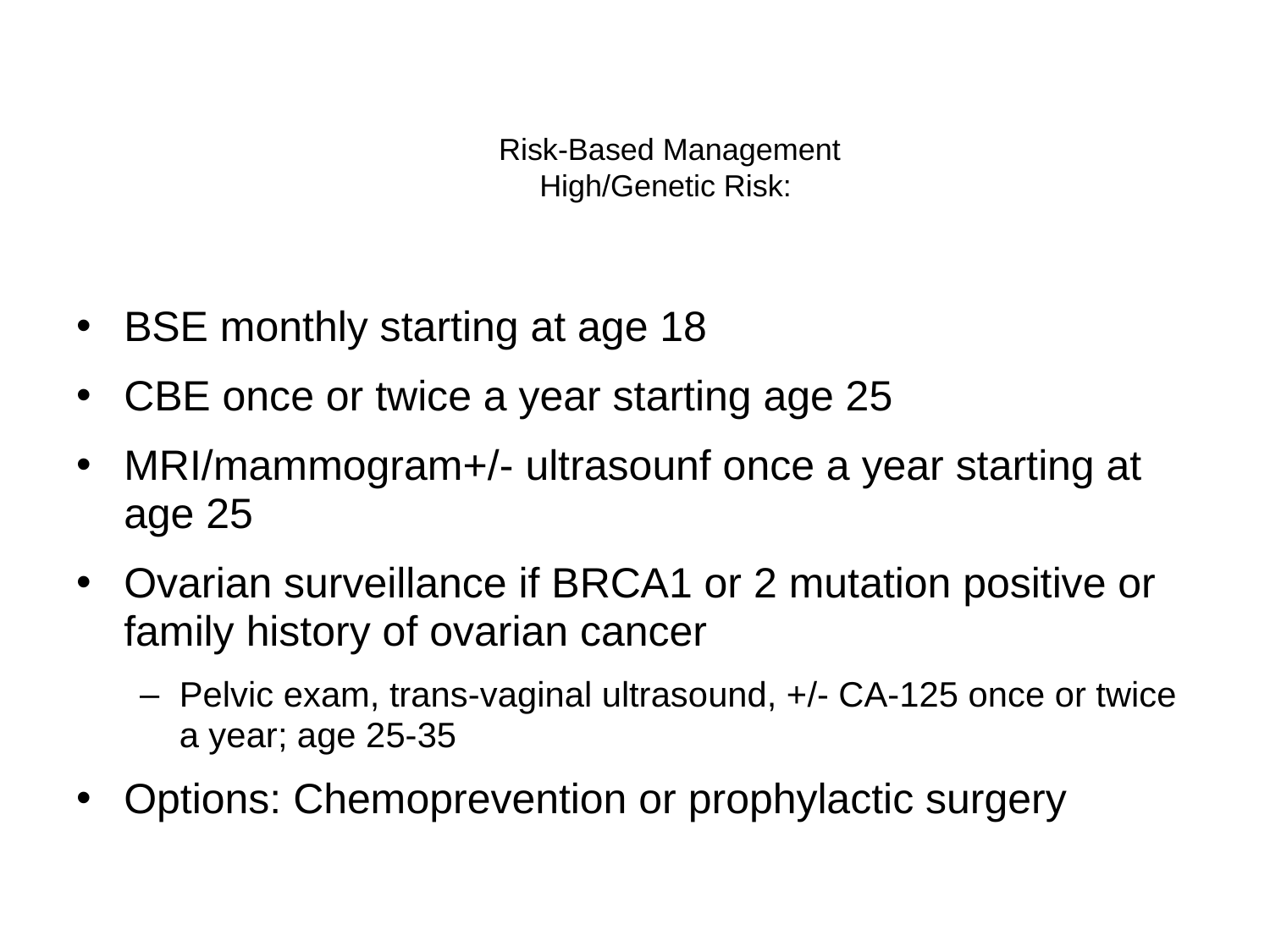

# Risk-Based Management High/Genetic Risk:
BSE monthly starting at age 18
CBE once or twice a year starting age 25
MRI/mammogram+/- ultrasounf once a year starting at age 25
Ovarian surveillance if BRCA1 or 2 mutation positive or family history of ovarian cancer
Pelvic exam, trans-vaginal ultrasound, +/- CA-125 once or twice a year; age 25-35
Options: Chemoprevention or prophylactic surgery